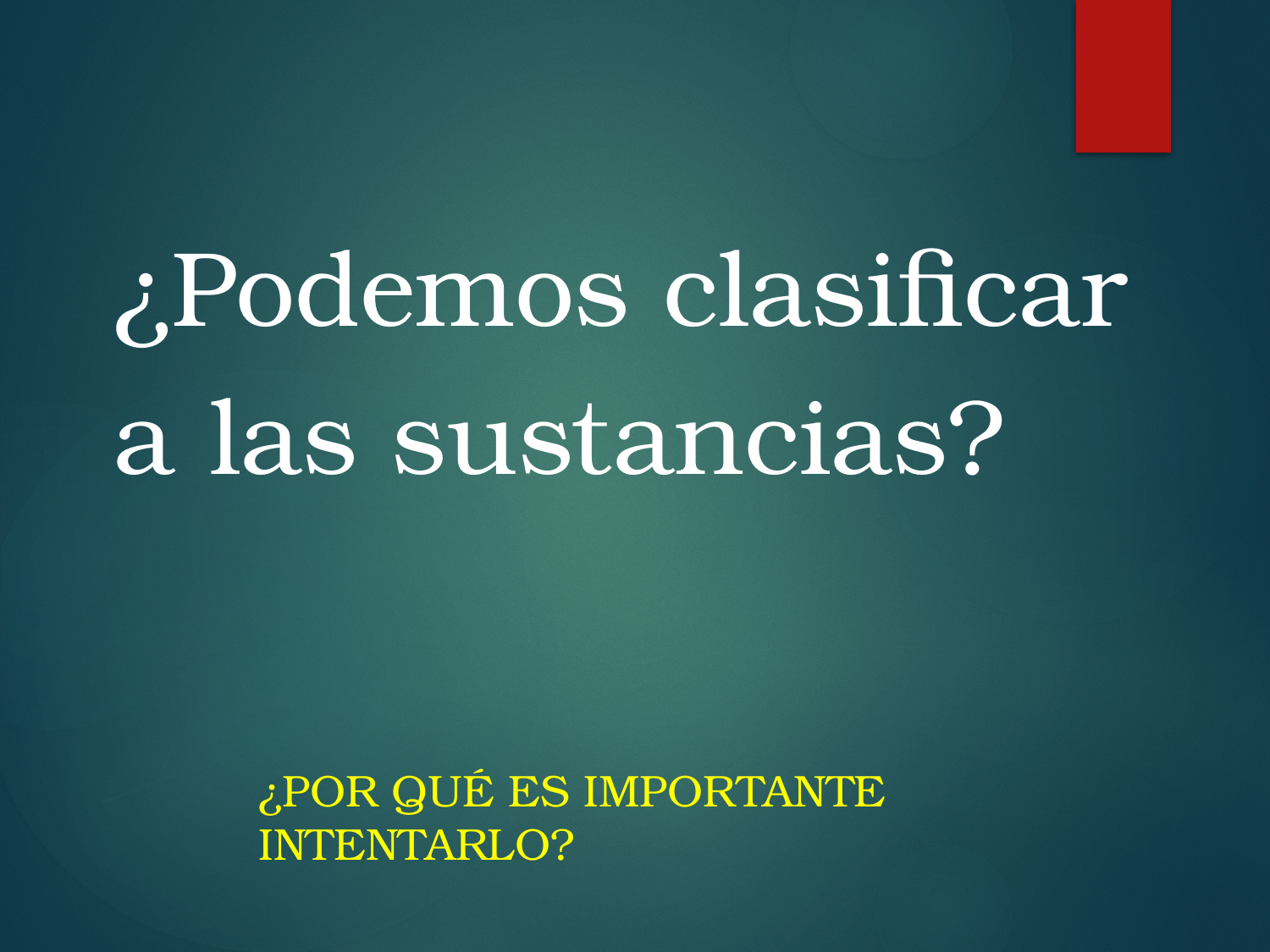

# ¿Podemos clasificar a las sustancias?
¿Por qué es importante intentarlo?